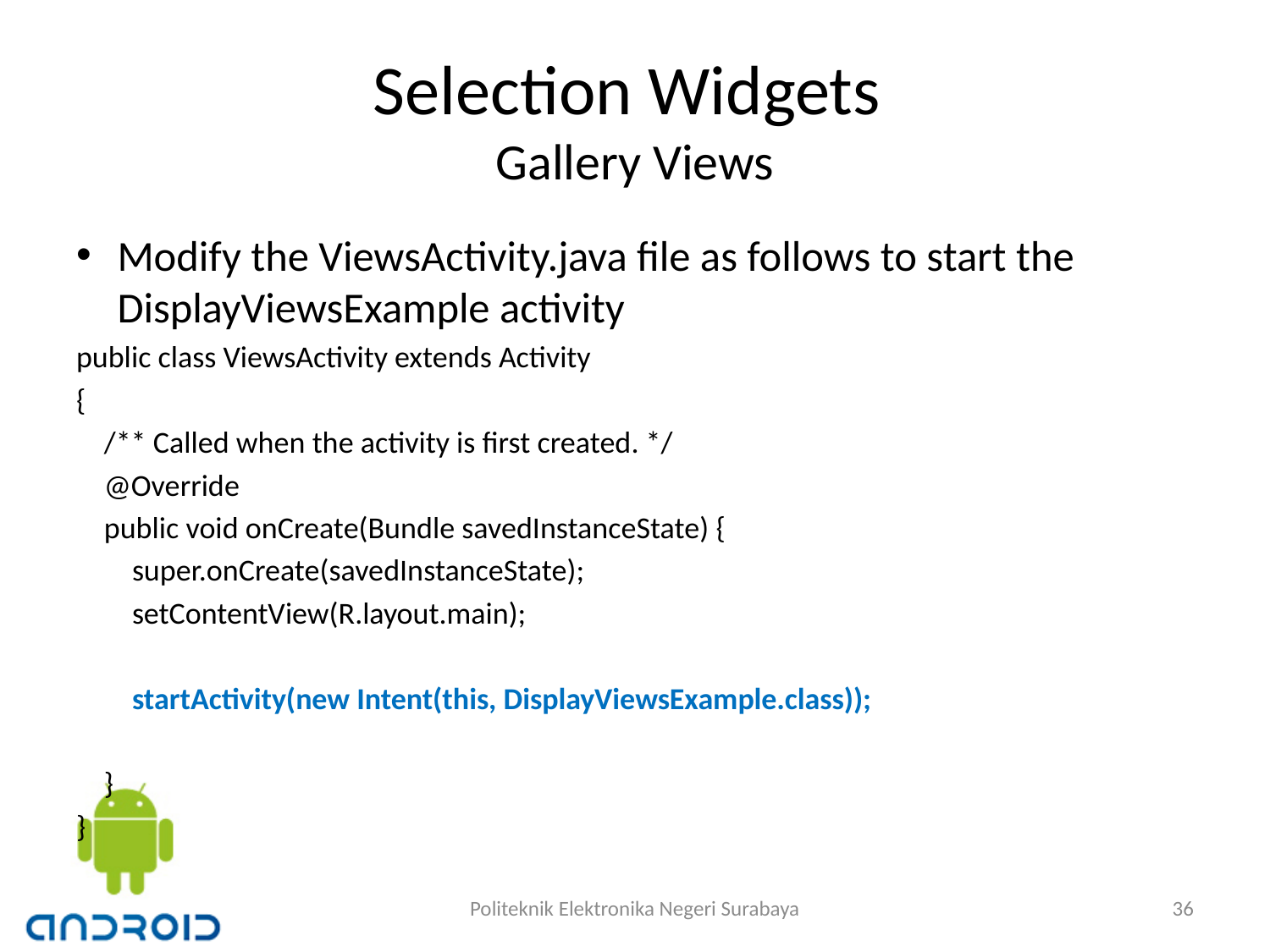

# Selection Widgets Gallery Views
Modify the ViewsActivity.java file as follows to start the DisplayViewsExample activity
public class ViewsActivity extends Activity
{
    /** Called when the activity is first created. */
    @Override
    public void onCreate(Bundle savedInstanceState) {
        super.onCreate(savedInstanceState);
        setContentView(R.layout.main);

        startActivity(new Intent(this, DisplayViewsExample.class));

    }
}
Politeknik Elektronika Negeri Surabaya
36